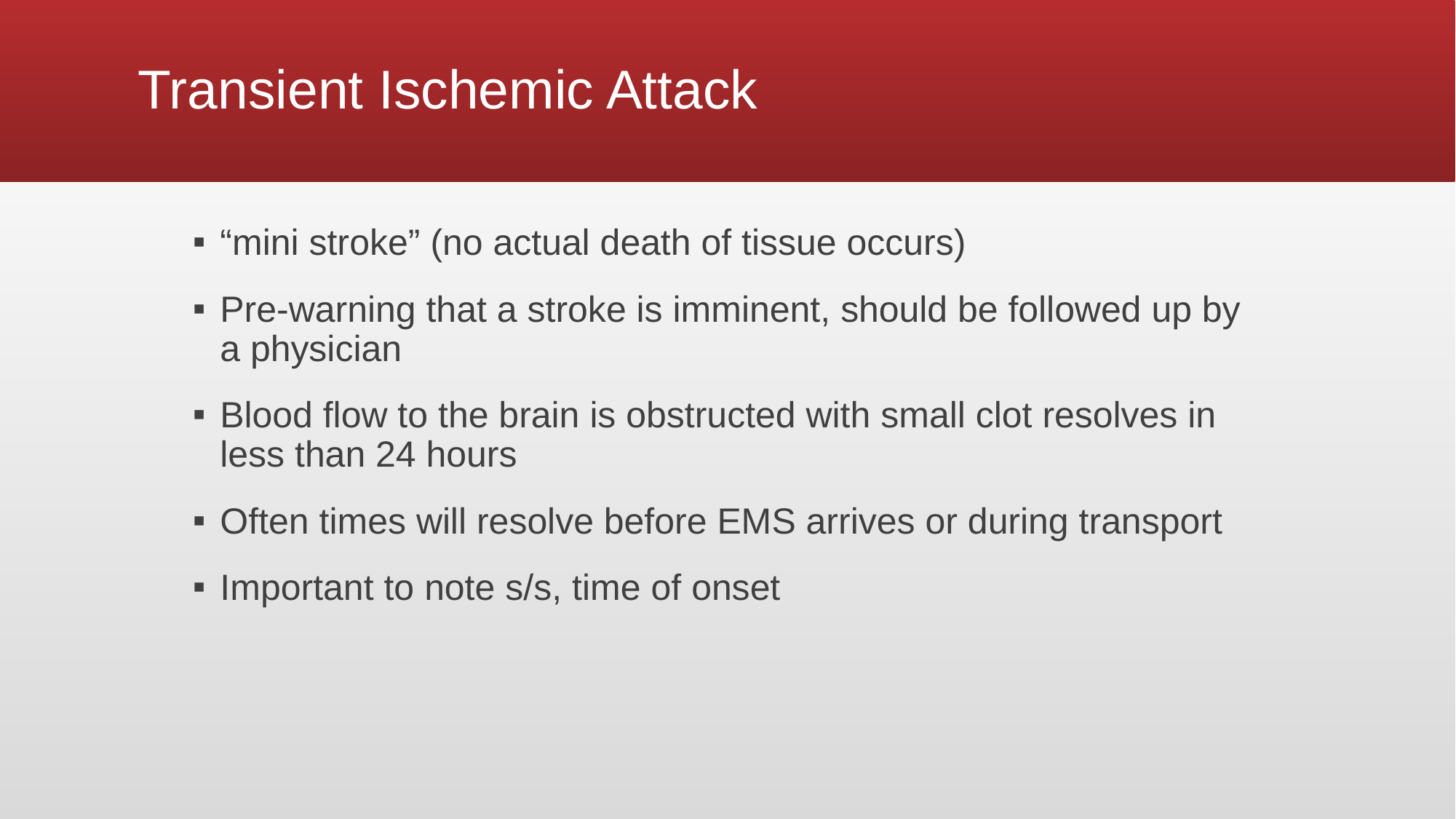

# Transient Ischemic Attack
“mini stroke” (no actual death of tissue occurs)
Pre-warning that a stroke is imminent, should be followed up by a physician
Blood flow to the brain is obstructed with small clot resolves in less than 24 hours
Often times will resolve before EMS arrives or during transport
Important to note s/s, time of onset